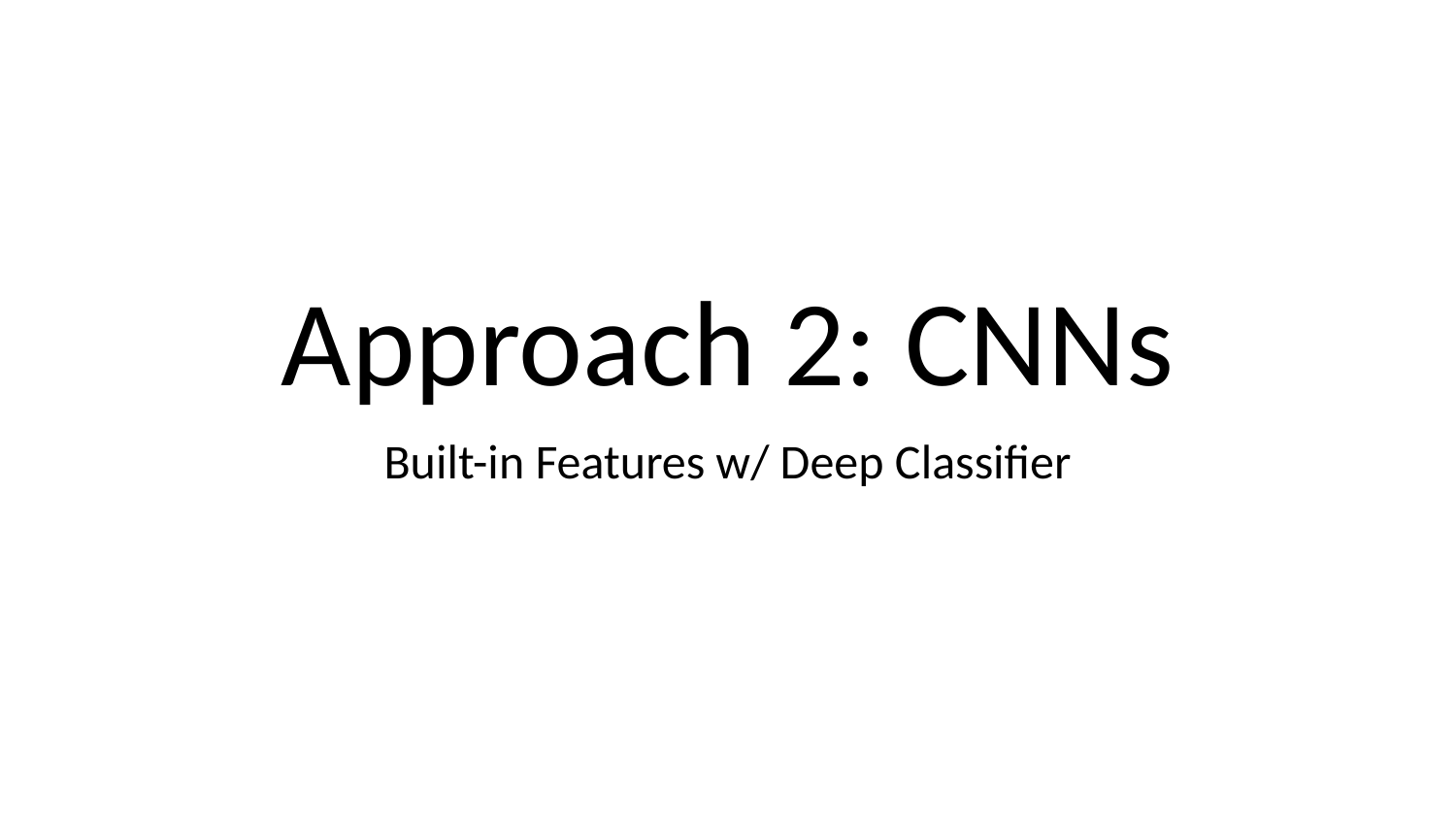

# Approach 2: CNNs
Built-in Features w/ Deep Classifier